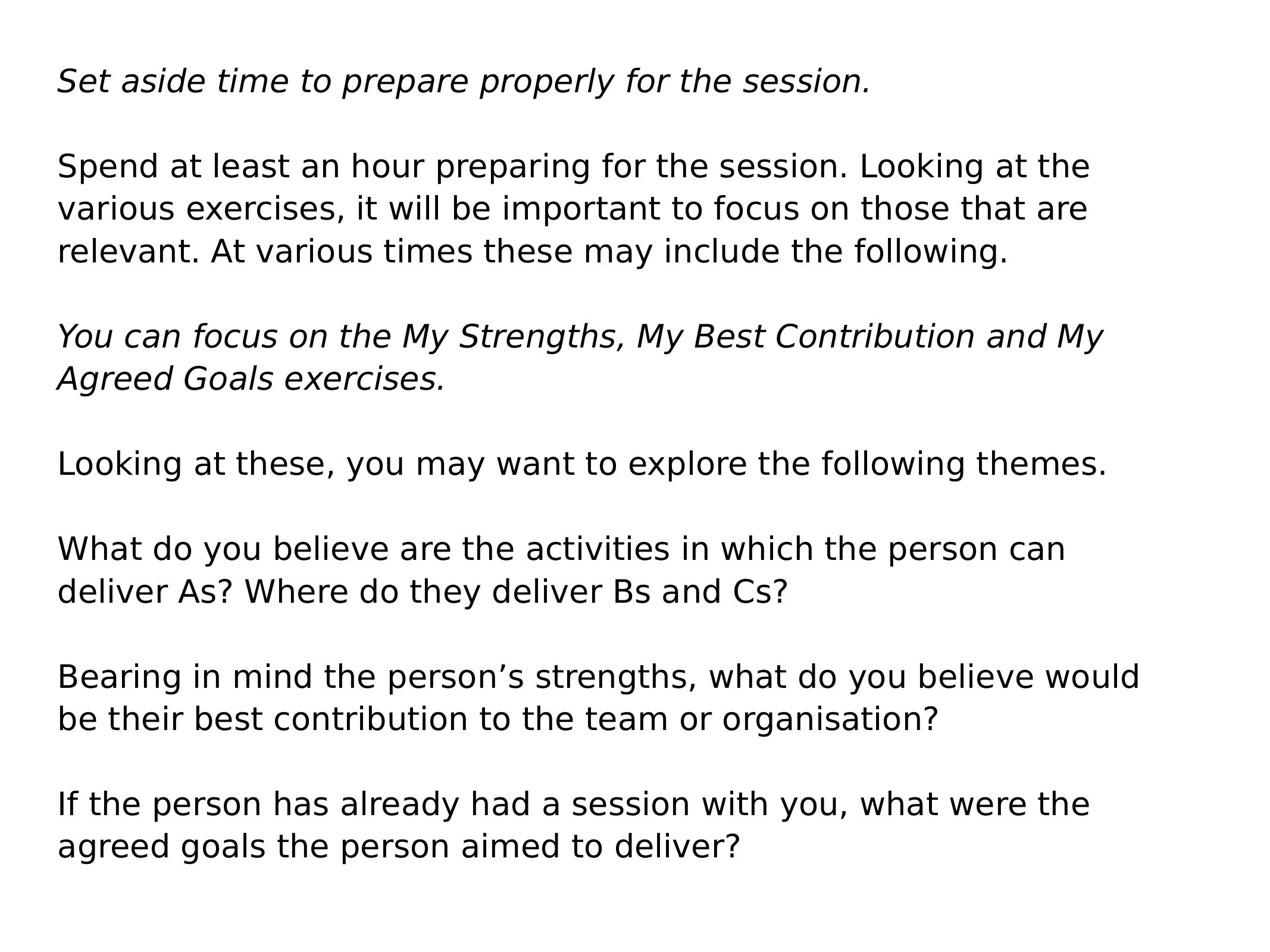

Set aside time to prepare properly for the session.

Spend at least an hour preparing for the session. Looking at the various exercises, it will be important to focus on those that are relevant. At various times these may include the following.

You can focus on the My Strengths, My Best Contribution and My Agreed Goals exercises.

Looking at these, you may want to explore the following themes.

What do you believe are the activities in which the person can deliver As? Where do they deliver Bs and Cs?

Bearing in mind the person’s strengths, what do you believe would
be their best contribution to the team or organisation?

If the person has already had a session with you, what were the
agreed goals the person aimed to deliver?